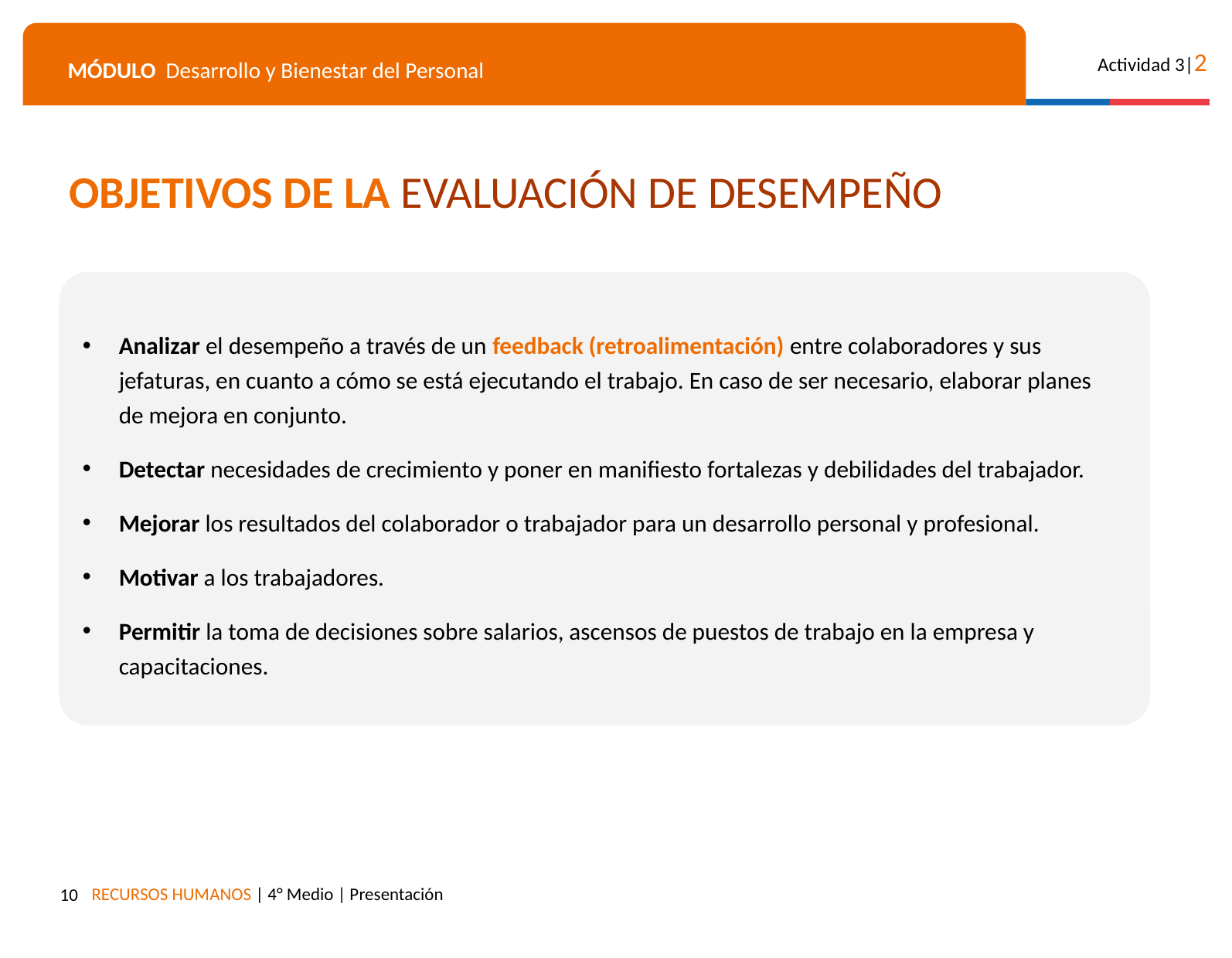

OBJETIVOS DE LA EVALUACIÓN DE DESEMPEÑO

Analizar el desempeño a través de un feedback (retroalimentación) entre colaboradores y sus jefaturas, en cuanto a cómo se está ejecutando el trabajo. En caso de ser necesario, elaborar planes de mejora en conjunto.
Detectar necesidades de crecimiento y poner en manifiesto fortalezas y debilidades del trabajador.
Mejorar los resultados del colaborador o trabajador para un desarrollo personal y profesional.
Motivar a los trabajadores.
Permitir la toma de decisiones sobre salarios, ascensos de puestos de trabajo en la empresa y capacitaciones.
10